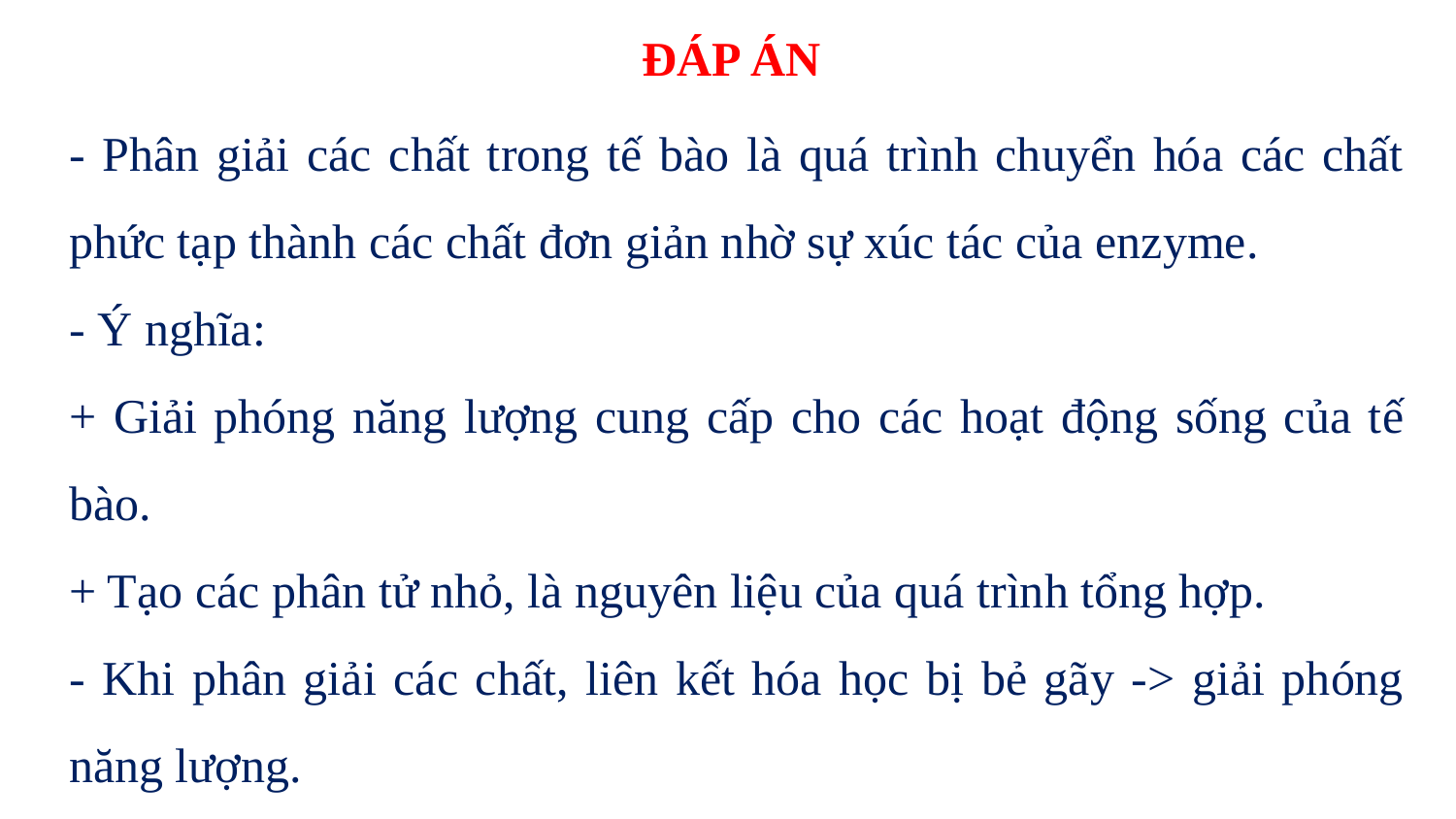

ĐÁP ÁN

- Phân giải các chất trong tế bào là quá trình chuyển hóa các chất phức tạp thành các chất đơn giản nhờ sự xúc tác của enzyme.
- Ý nghĩa:
+ Giải phóng năng lượng cung cấp cho các hoạt động sống của tế bào.
+ Tạo các phân tử nhỏ, là nguyên liệu của quá trình tổng hợp.
- Khi phân giải các chất, liên kết hóa học bị bẻ gãy -> giải phóng năng lượng.